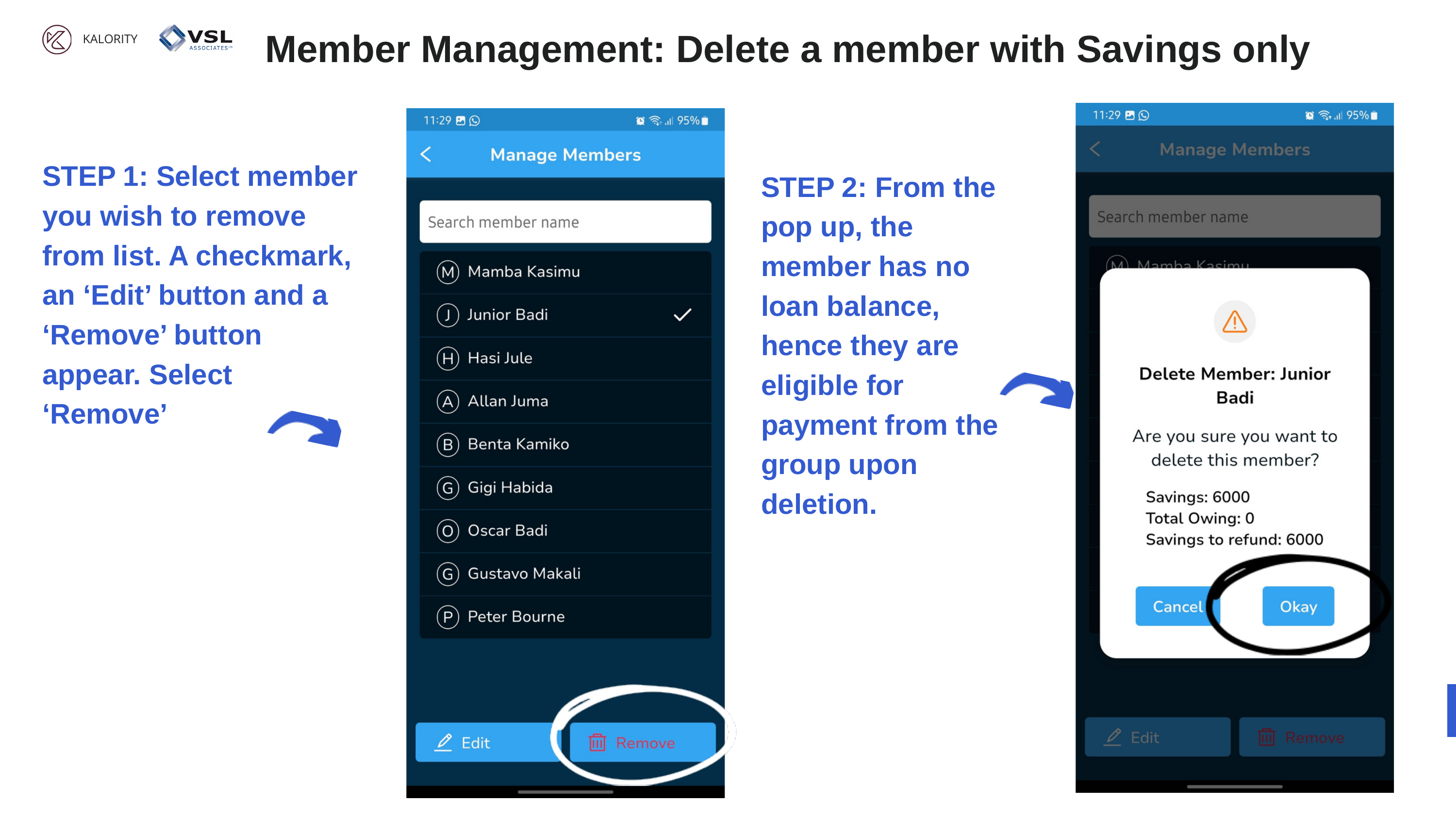

Member Management: Delete a member with Savings only
KALORITY

STEP 1: Select member you wish to remove  from list. A checkmark, an ‘Edit’ button and a ‘Remove’ button appear. Select ‘Remove’
STEP 2: From the pop up, the member has no loan balance, hence they are eligible for payment from the group upon deletion.